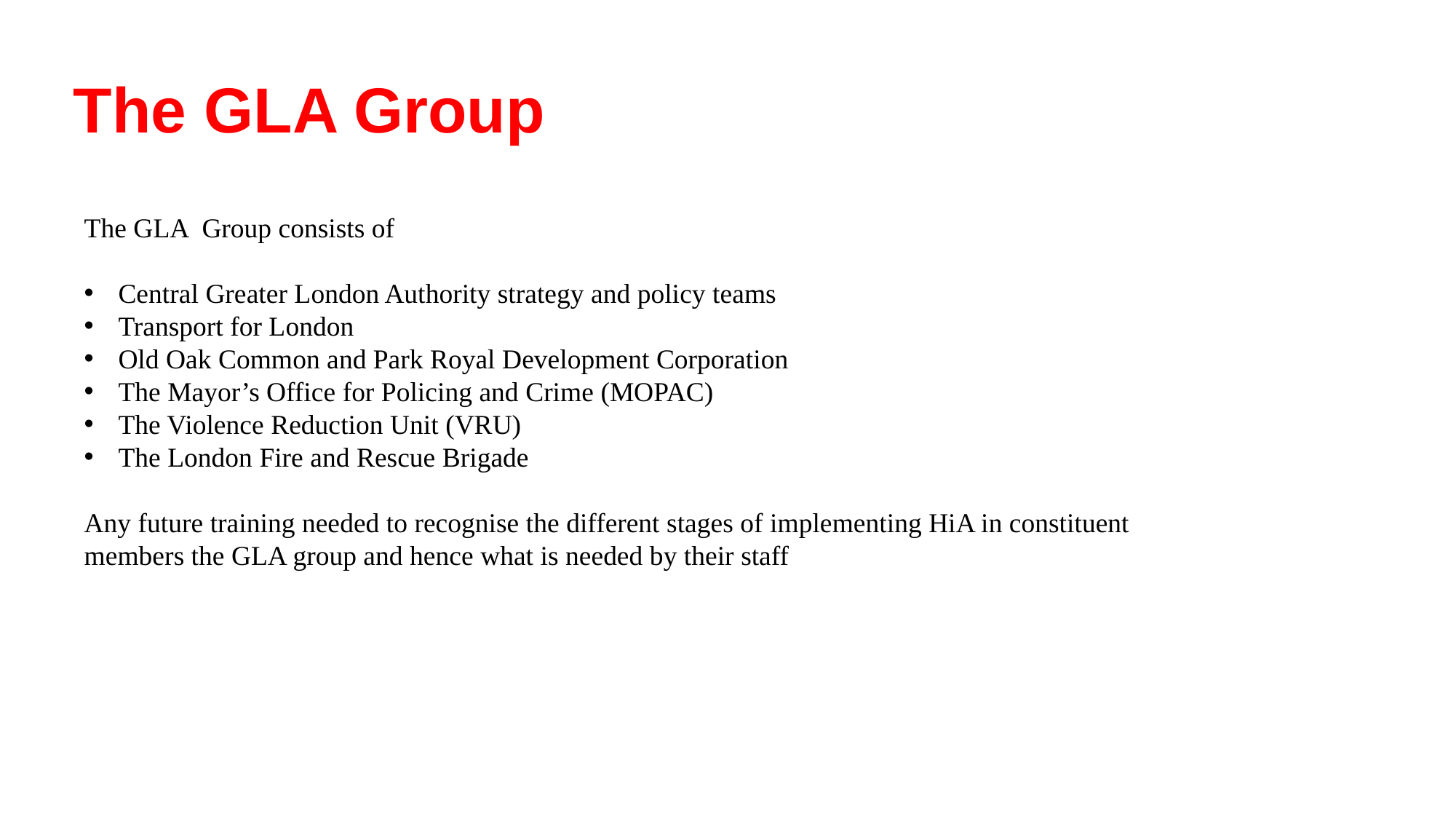

4
# The GLA Group
The GLA  Group consists of

Central Greater London Authority strategy and policy teams
Transport for London
Old Oak Common and Park Royal Development Corporation
The Mayor’s Office for Policing and Crime (MOPAC)
The Violence Reduction Unit (VRU)
The London Fire and Rescue Brigade

Any future training needed to recognise the different stages of implementing HiA in constituent members the GLA group and hence what is needed by their staff